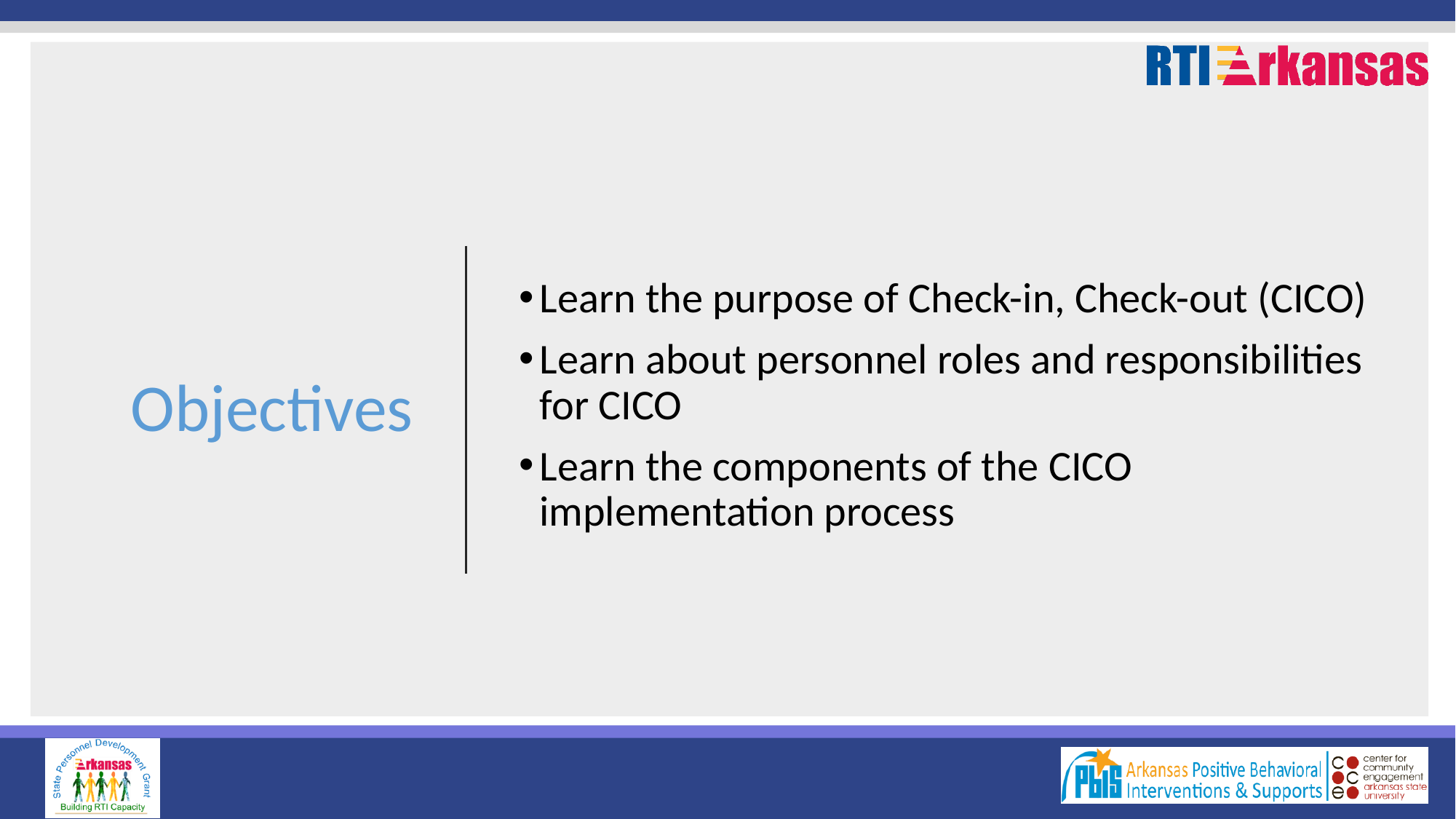

# Objectives
Learn the purpose of Check-in, Check-out (CICO)
Learn about personnel roles and responsibilities for CICO
Learn the components of the CICO implementation process